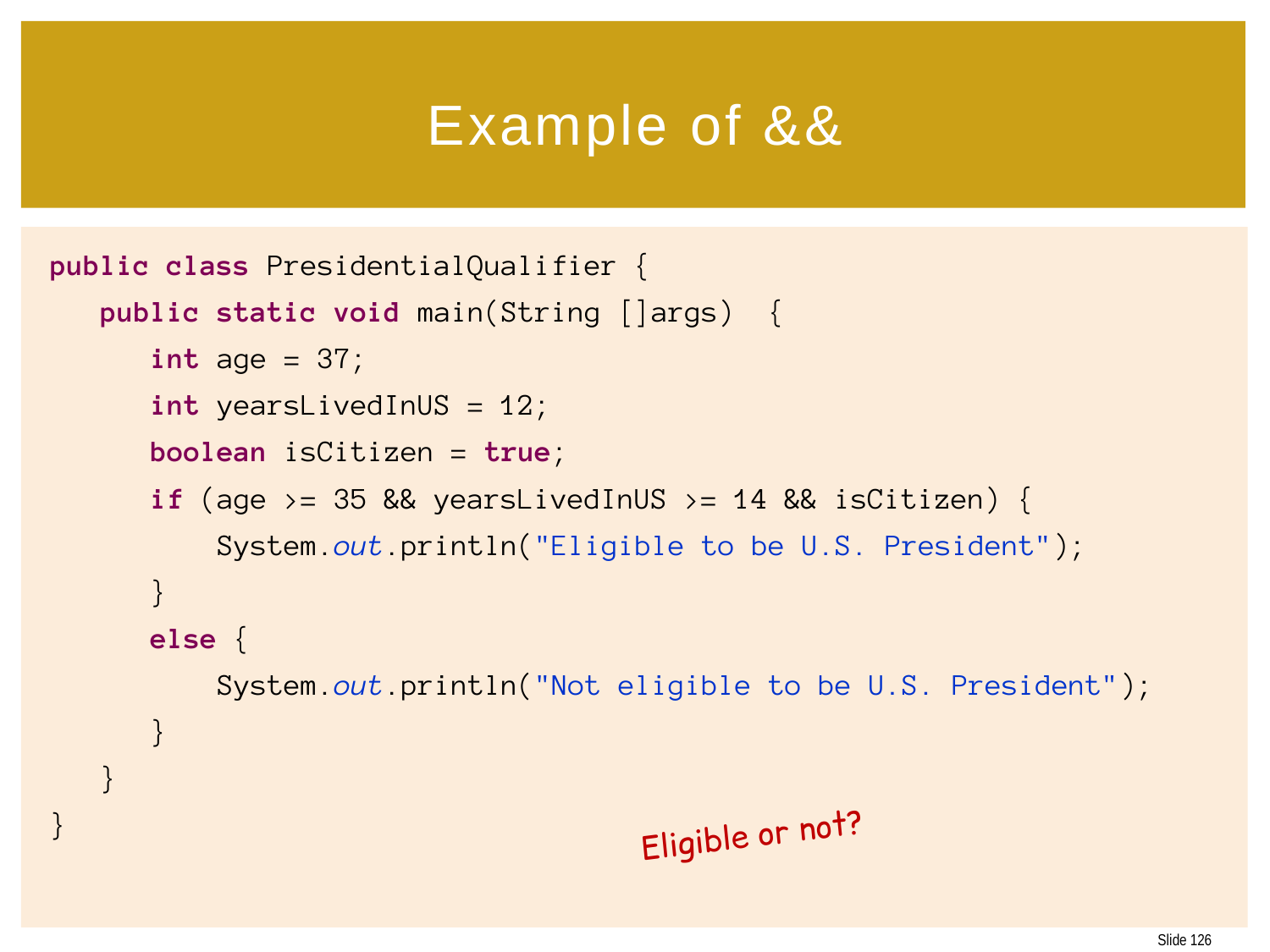

# Example of &&
public class PresidentialQualifier {
   public static void main(String []args)  {
      int age = 37;
      int yearsLivedInUS = 12;
      boolean isCitizen = true;
      if (age >= 35 && yearsLivedInUS >= 14 && isCitizen) {
          System.out.println("Eligible to be U.S. President");
      }
      else {
          System.out.println("Not eligible to be U.S. President");
      }
   }
}
Eligible or not?